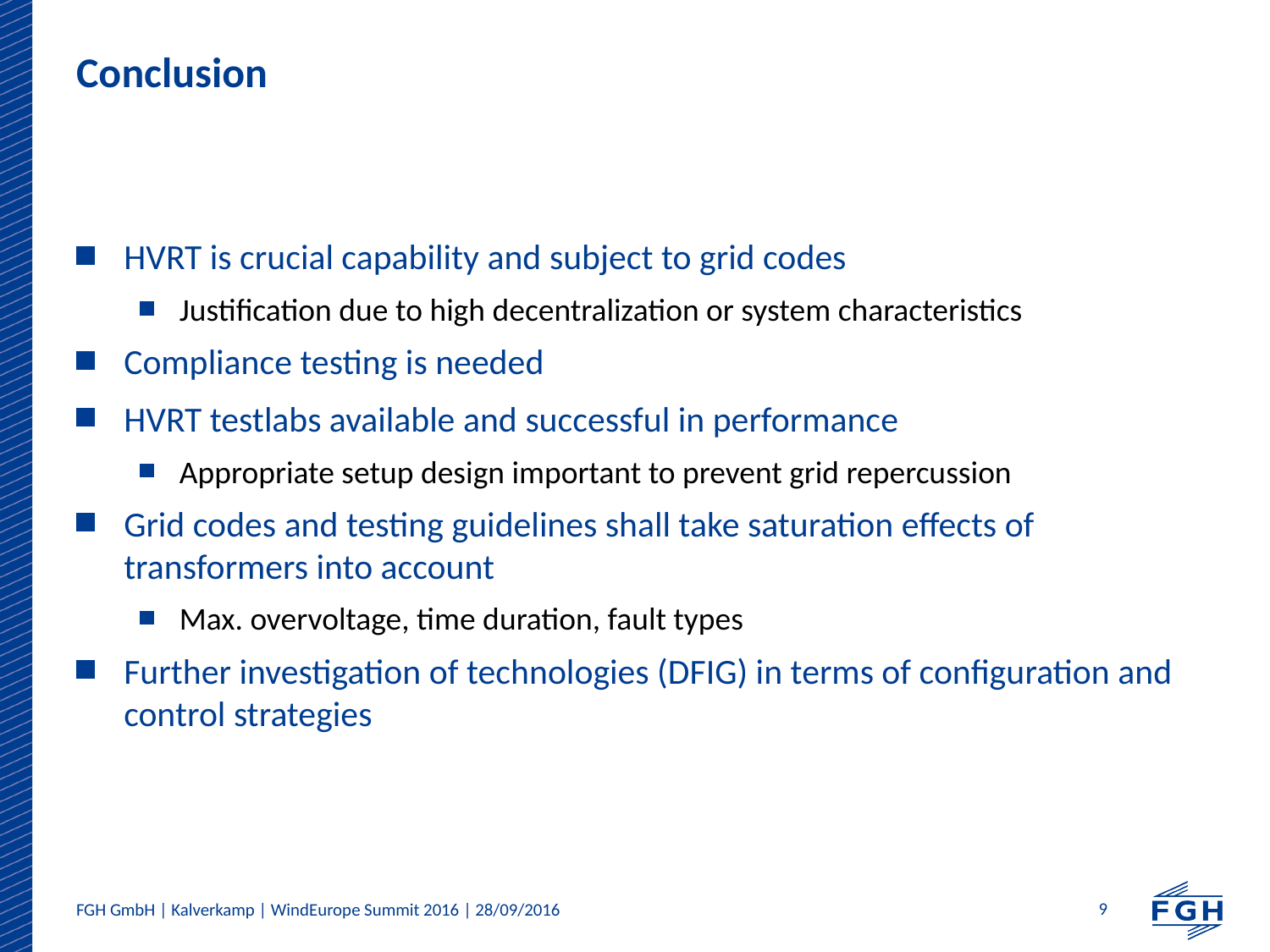

# Conclusion

HVRT is crucial capability and subject to grid codes
Justification due to high decentralization or system characteristics
Compliance testing is needed
HVRT testlabs available and successful in performance
Appropriate setup design important to prevent grid repercussion
Grid codes and testing guidelines shall take saturation effects of transformers into account
Max. overvoltage, time duration, fault types
Further investigation of technologies (DFIG) in terms of configuration and control strategies

9
FGH GmbH | Kalverkamp | WindEurope Summit 2016 | 28/09/2016